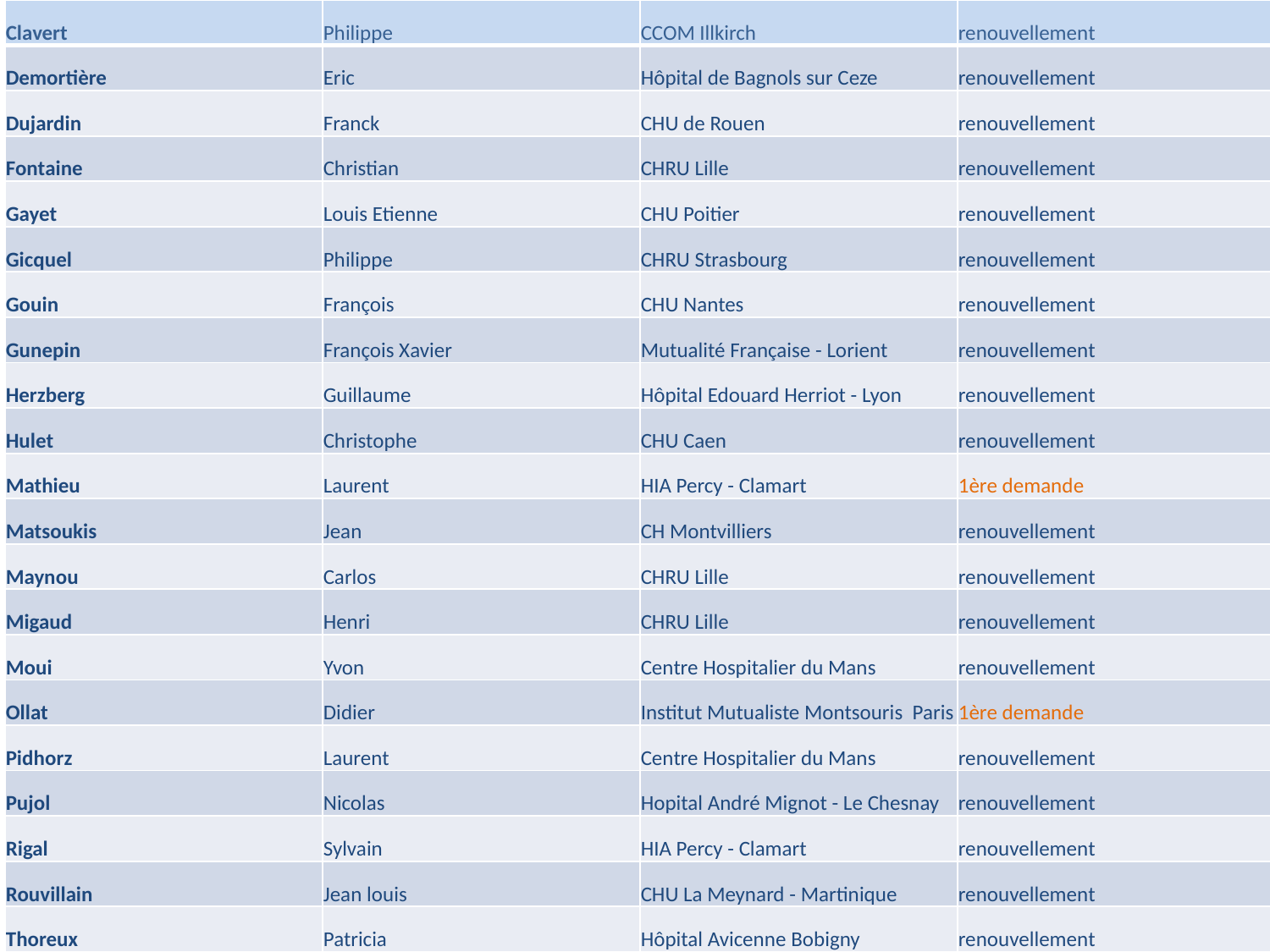

| Clavert | Philippe | CCOM Illkirch | renouvellement |
| --- | --- | --- | --- |
| Demortière | Eric | Hôpital de Bagnols sur Ceze | renouvellement |
| Dujardin | Franck | CHU de Rouen | renouvellement |
| Fontaine | Christian | CHRU Lille | renouvellement |
| Gayet | Louis Etienne | CHU Poitier | renouvellement |
| Gicquel | Philippe | CHRU Strasbourg | renouvellement |
| Gouin | François | CHU Nantes | renouvellement |
| Gunepin | François Xavier | Mutualité Française - Lorient | renouvellement |
| Herzberg | Guillaume | Hôpital Edouard Herriot - Lyon | renouvellement |
| Hulet | Christophe | CHU Caen | renouvellement |
| Mathieu | Laurent | HIA Percy - Clamart | 1ère demande |
| Matsoukis | Jean | CH Montvilliers | renouvellement |
| Maynou | Carlos | CHRU Lille | renouvellement |
| Migaud | Henri | CHRU Lille | renouvellement |
| Moui | Yvon | Centre Hospitalier du Mans | renouvellement |
| Ollat | Didier | Institut Mutualiste Montsouris Paris | 1ère demande |
| Pidhorz | Laurent | Centre Hospitalier du Mans | renouvellement |
| Pujol | Nicolas | Hopital André Mignot - Le Chesnay | renouvellement |
| Rigal | Sylvain | HIA Percy - Clamart | renouvellement |
| Rouvillain | Jean louis | CHU La Meynard - Martinique | renouvellement |
| Thoreux | Patricia | Hôpital Avicenne Bobigny | renouvellement |